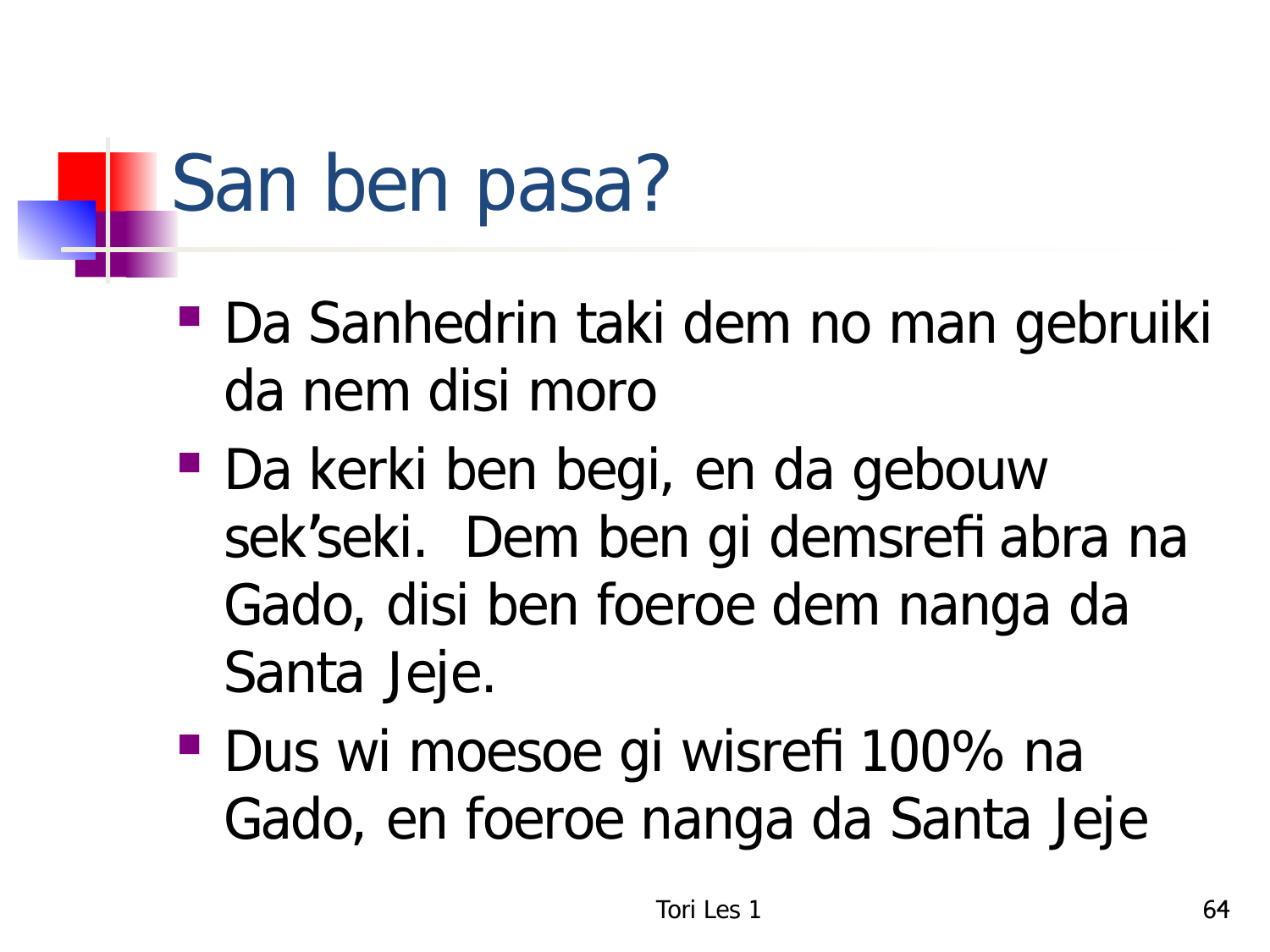

# San ben pasa?
Da Sanhedrin taki dem no man gebruiki da nem disi moro
Da kerki ben begi, en da gebouw sek’seki.  Dem ben gi demsrefi abra na Gado, disi ben foeroe dem nanga da Santa Jeje.
Dus wi moesoe gi wisrefi 100% na Gado, en foeroe nanga da Santa Jeje
Tori Les 1
64